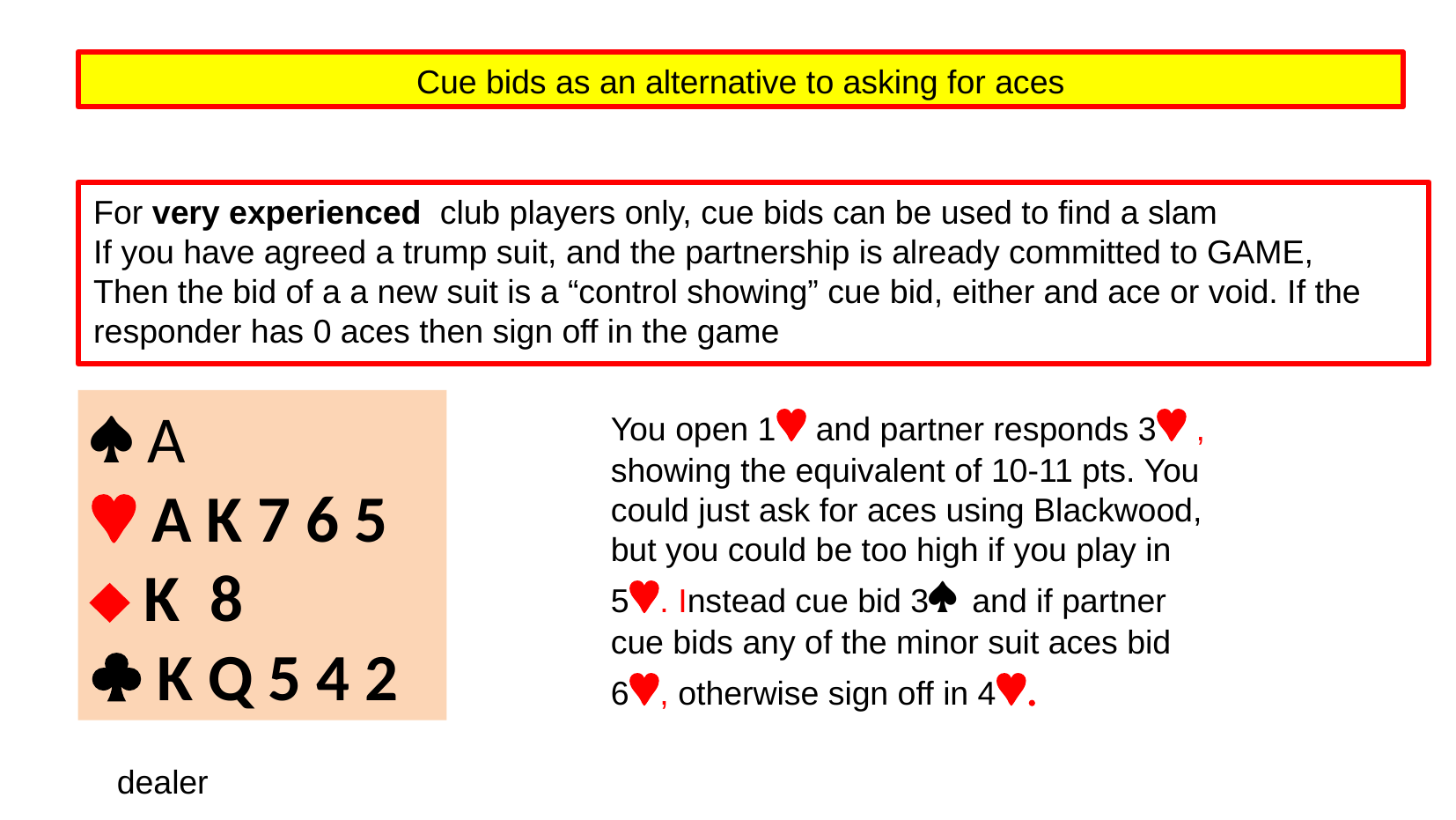

Cue bids as an alternative to asking for aces
For very experienced  club players only, cue bids can be used to find a slam
If you have agreed a trump suit, and the partnership is already committed to GAME,
Then the bid of a a new suit is a “control showing” cue bid, either and ace or void. If the responder has 0 aces then sign off in the game
♠ A
♥ A K 7 6 5
♦ K  8
♣ K Q 5 4 2
You open 1♥ and partner responds 3♥ , showing the equivalent of 10-11 pts. You could just ask for aces using Blackwood, but you could be too high if you play in 5♥. Instead cue bid 3♠  and if partner cue bids any of the minor suit aces bid 6♥, otherwise sign off in 4♥.
dealer